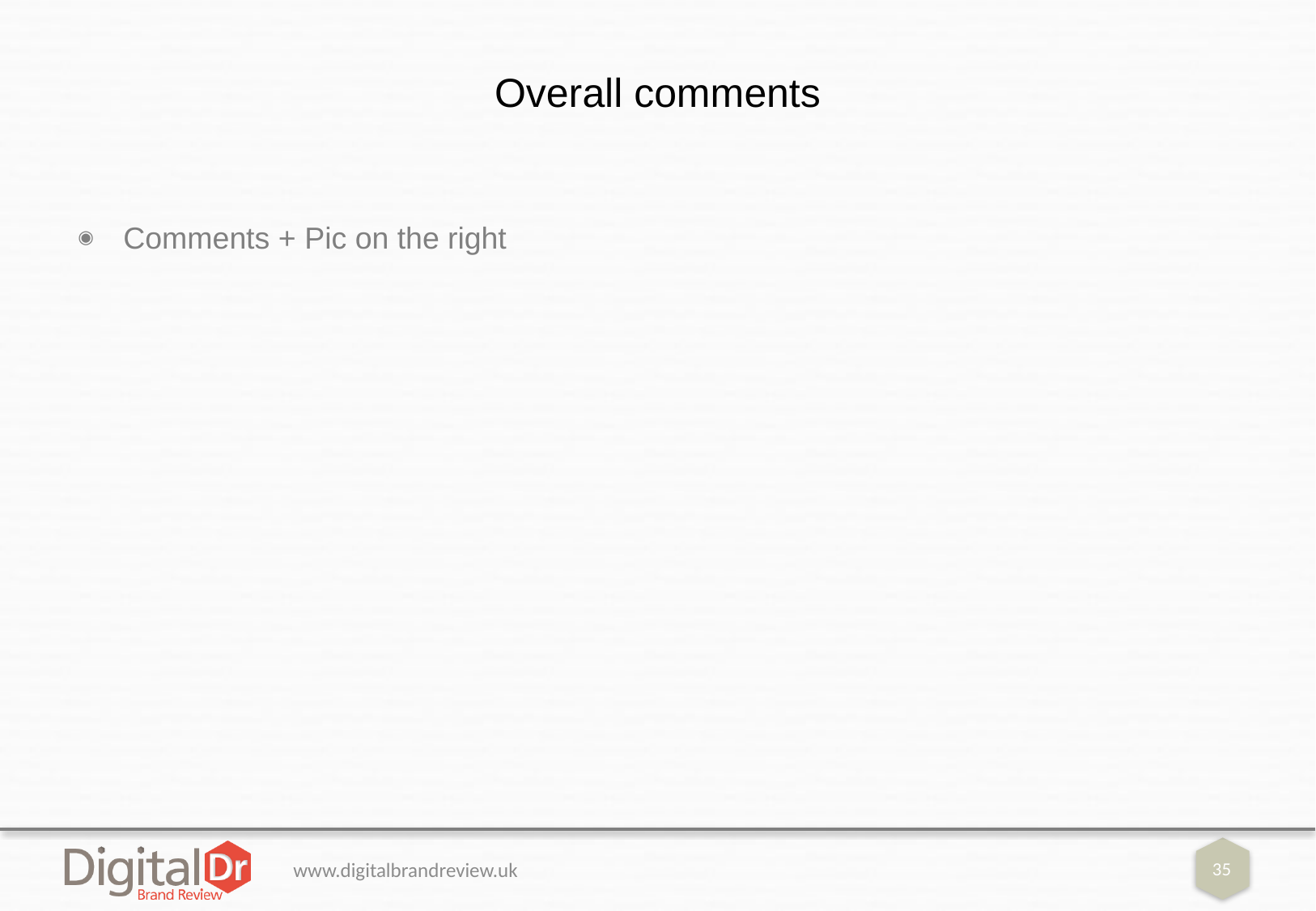

# Overall comments
Comments + Pic on the right

www.digitalbrandreview.uk

35